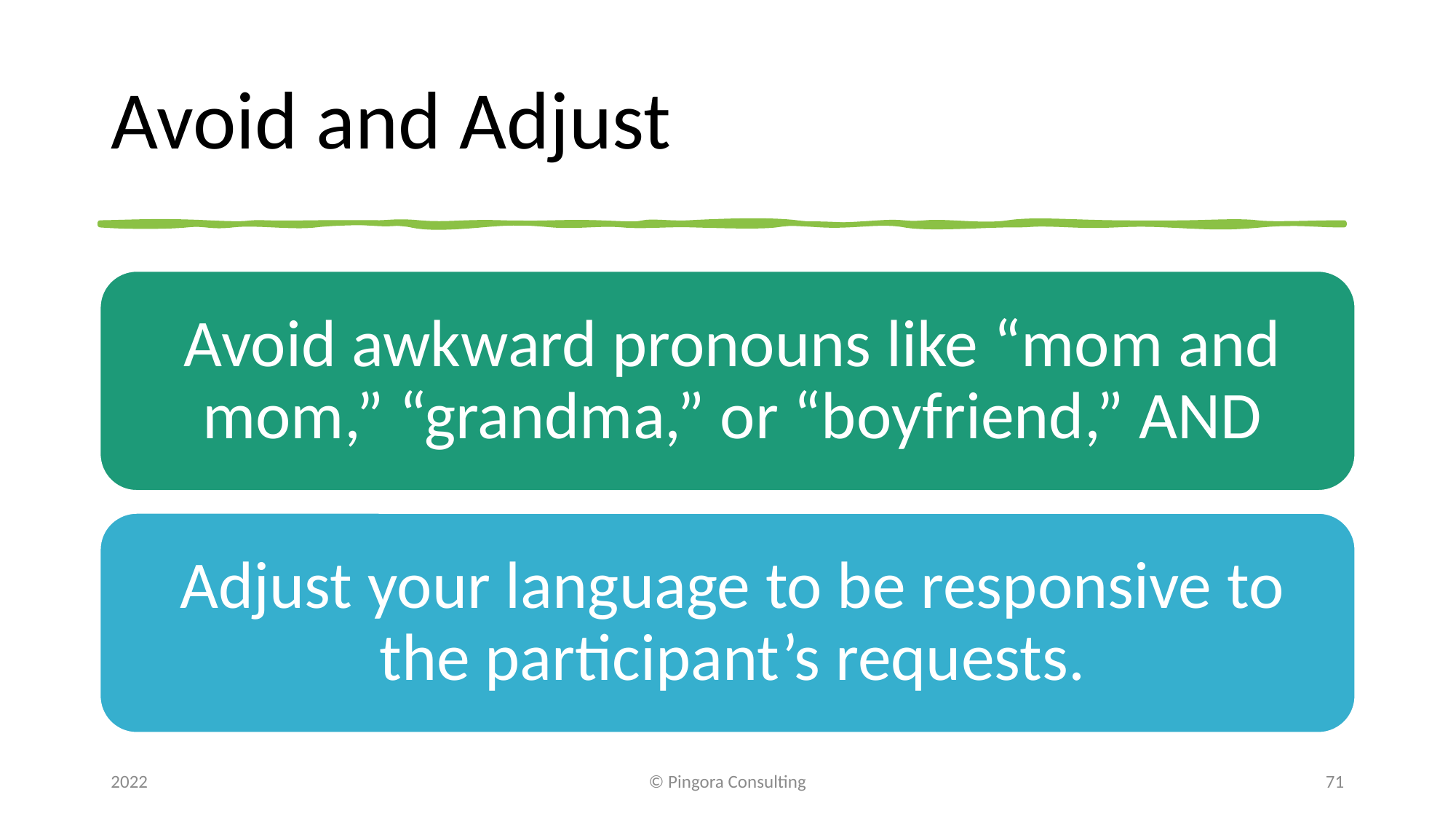

# Avoid and Adjust

Avoid awkward pronouns like “mom and mom,” “grandma,” or “boyfriend,” AND
Adjust your language to be responsive to the participant’s requests.
2022
© Pingora Consulting
71